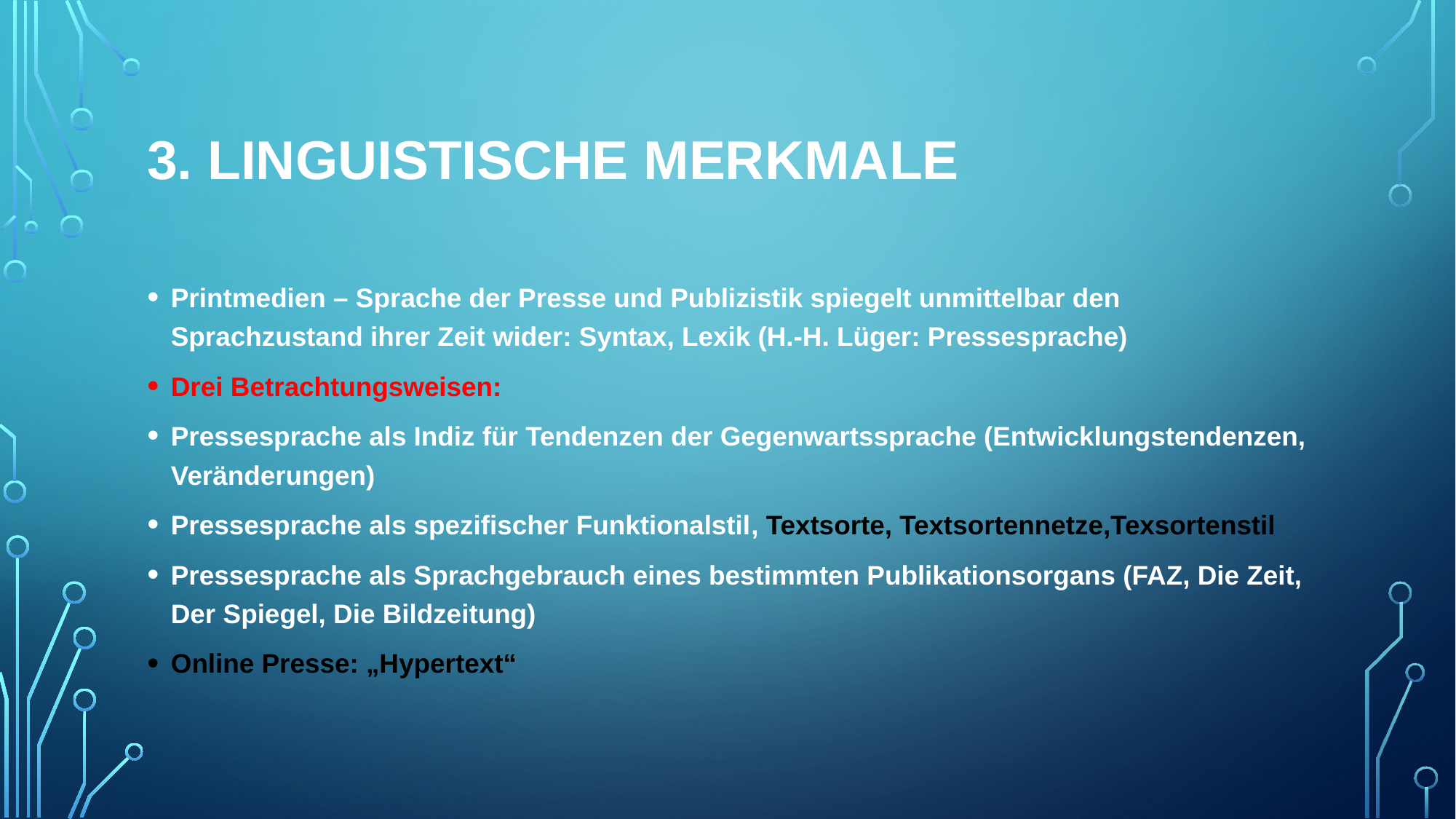

# 3. Linguistische Merkmale
Printmedien – Sprache der Presse und Publizistik spiegelt unmittelbar den Sprachzustand ihrer Zeit wider: Syntax, Lexik (H.-H. Lüger: Pressesprache)
Drei Betrachtungsweisen:
Pressesprache als Indiz für Tendenzen der Gegenwartssprache (Entwicklungstendenzen, Veränderungen)
Pressesprache als spezifischer Funktionalstil, Textsorte, Textsortennetze,Texsortenstil
Pressesprache als Sprachgebrauch eines bestimmten Publikationsorgans (FAZ, Die Zeit, Der Spiegel, Die Bildzeitung)
Online Presse: „Hypertext“